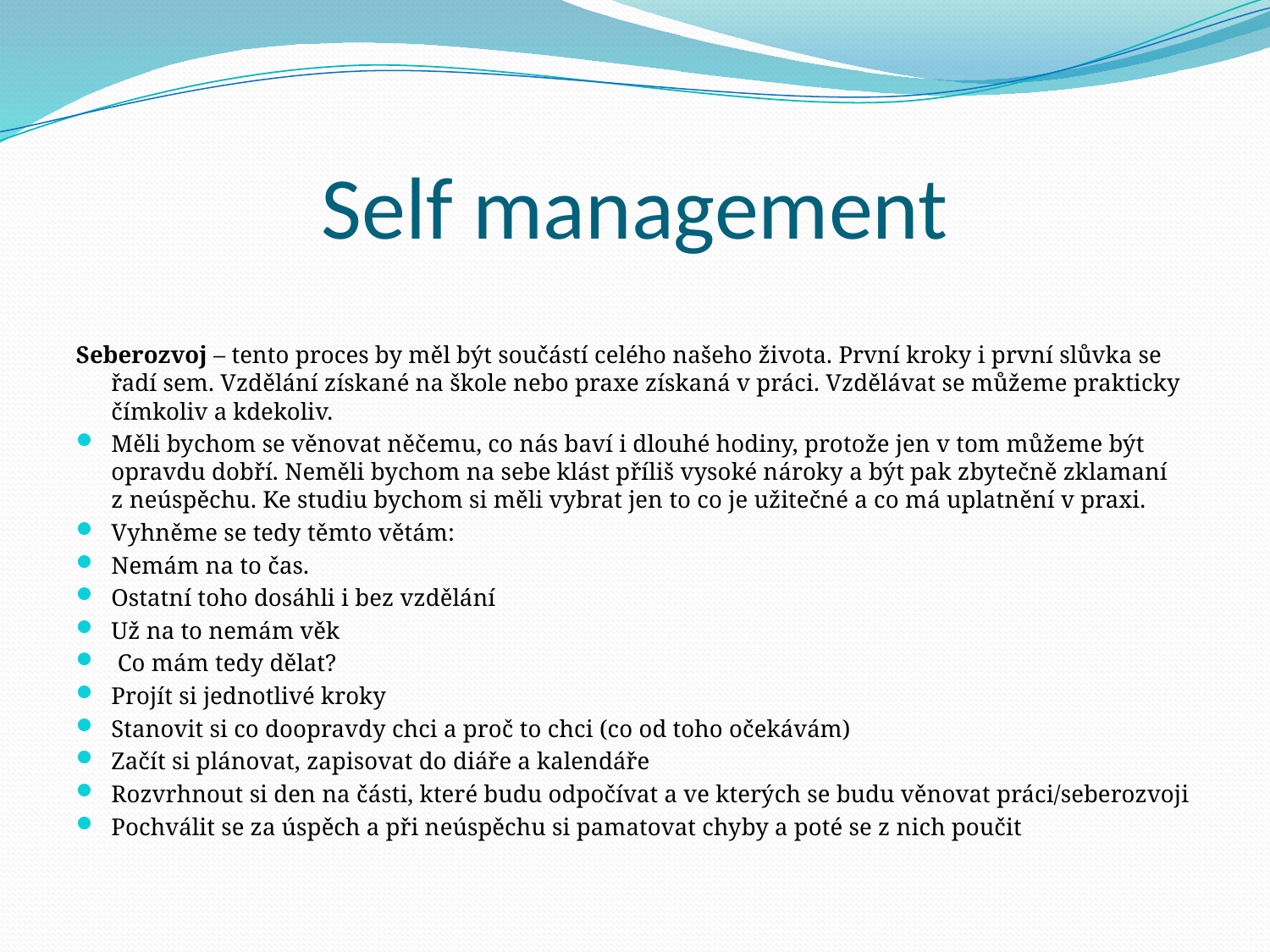

# Self management

Seberozvoj – tento proces by měl být součástí celého našeho života. První kroky i první slůvka se řadí sem. Vzdělání získané na škole nebo praxe získaná v práci. Vzdělávat se můžeme prakticky čímkoliv a kdekoliv.
Měli bychom se věnovat něčemu, co nás baví i dlouhé hodiny, protože jen v tom můžeme být opravdu dobří. Neměli bychom na sebe klást příliš vysoké nároky a být pak zbytečně zklamaní z neúspěchu. Ke studiu bychom si měli vybrat jen to co je užitečné a co má uplatnění v praxi.
Vyhněme se tedy těmto větám:
Nemám na to čas.
Ostatní toho dosáhli i bez vzdělání
Už na to nemám věk
 Co mám tedy dělat?
Projít si jednotlivé kroky
Stanovit si co doopravdy chci a proč to chci (co od toho očekávám)
Začít si plánovat, zapisovat do diáře a kalendáře
Rozvrhnout si den na části, které budu odpočívat a ve kterých se budu věnovat práci/seberozvoji
Pochválit se za úspěch a při neúspěchu si pamatovat chyby a poté se z nich poučit